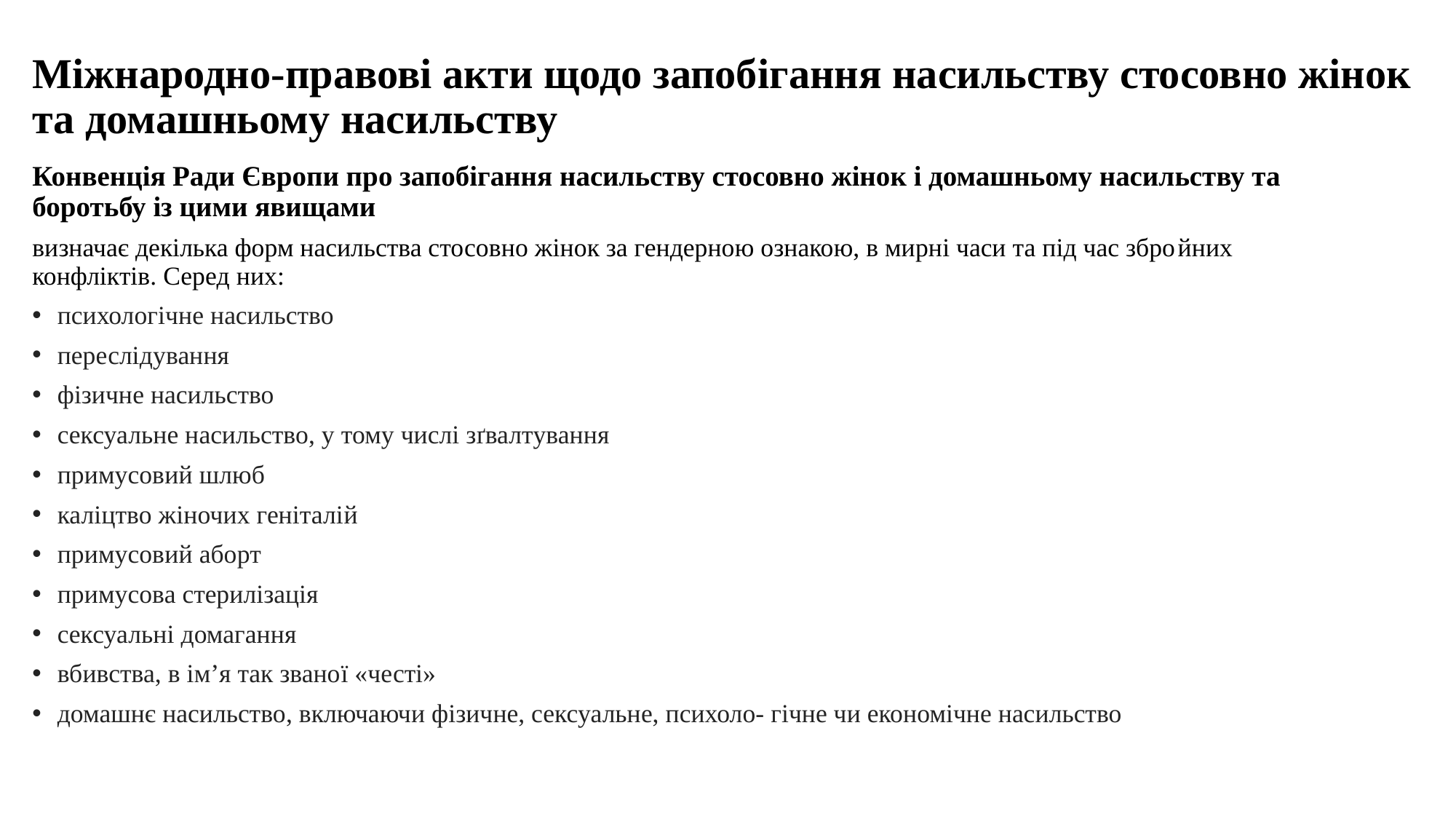

# Міжнародно-правові акти щодо запобігання насильству стосовно жінок та домашньому насильству
Конвенція Ради Європи про запобігання насильству стосовно жінок і домашньому насильству та боротьбу із цими явищами
визначає декілька форм насильства стосовно жінок за гендерною ознакою, в мирні часи та під час збройних конфліктів. Серед них:
психологічне насильство
переслідування
фізичне насильство
сексуальне насильство, у тому числі зґвалтування
примусовий шлюб
каліцтво жіночих геніталій
примусовий аборт
примусова стерилізація
сексуальні домагання
вбивства, в ім’я так званої «честі»
домашнє насильство, включаючи фізичне, сексуальне, психоло- гічне чи економічне насильство